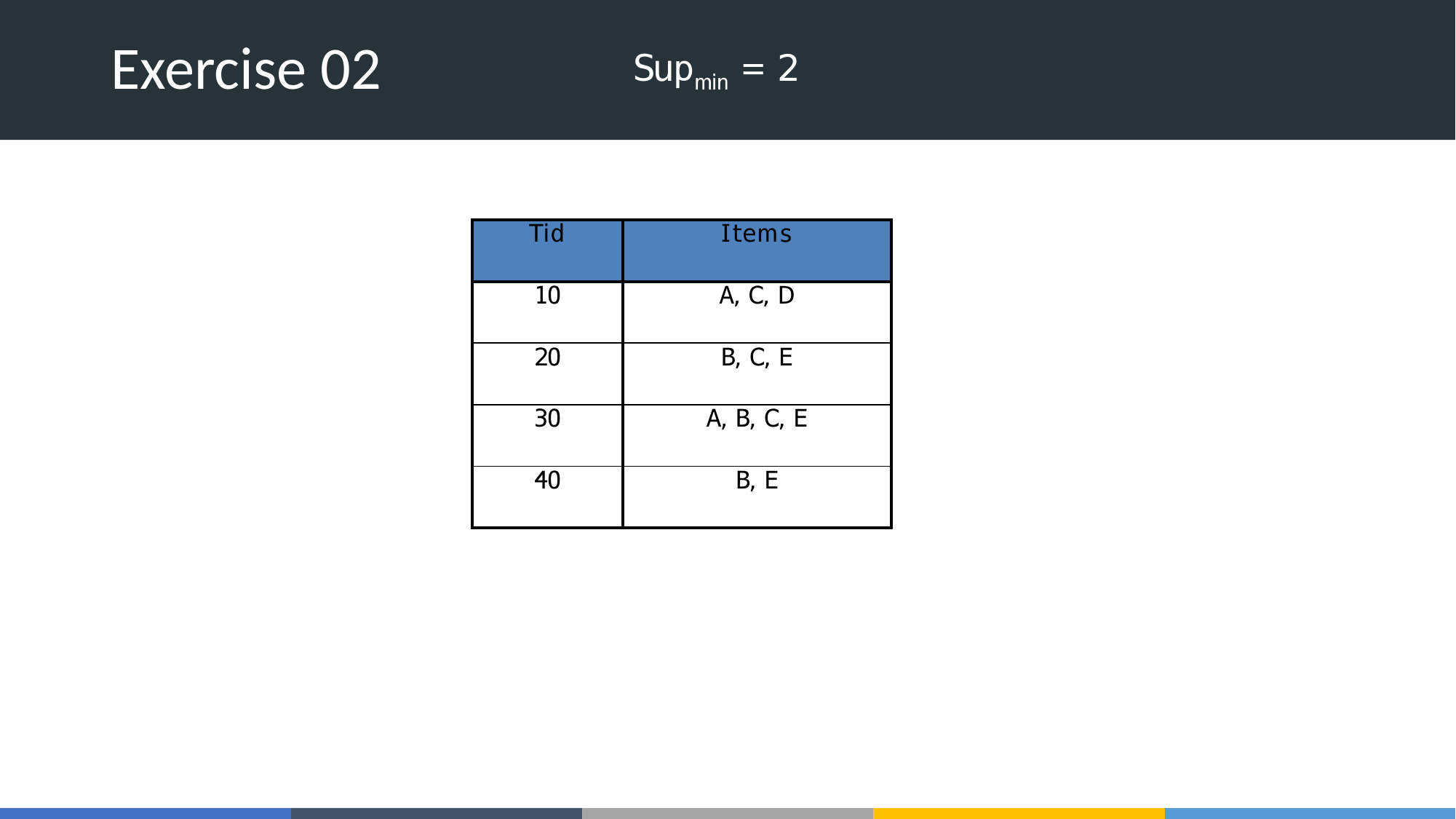

# Exercise 02
Supmin = 2
| Tid | Items |
| --- | --- |
| 10 | A, C, D |
| 20 | B, C, E |
| 30 | A, B, C, E |
| 40 | B, E |